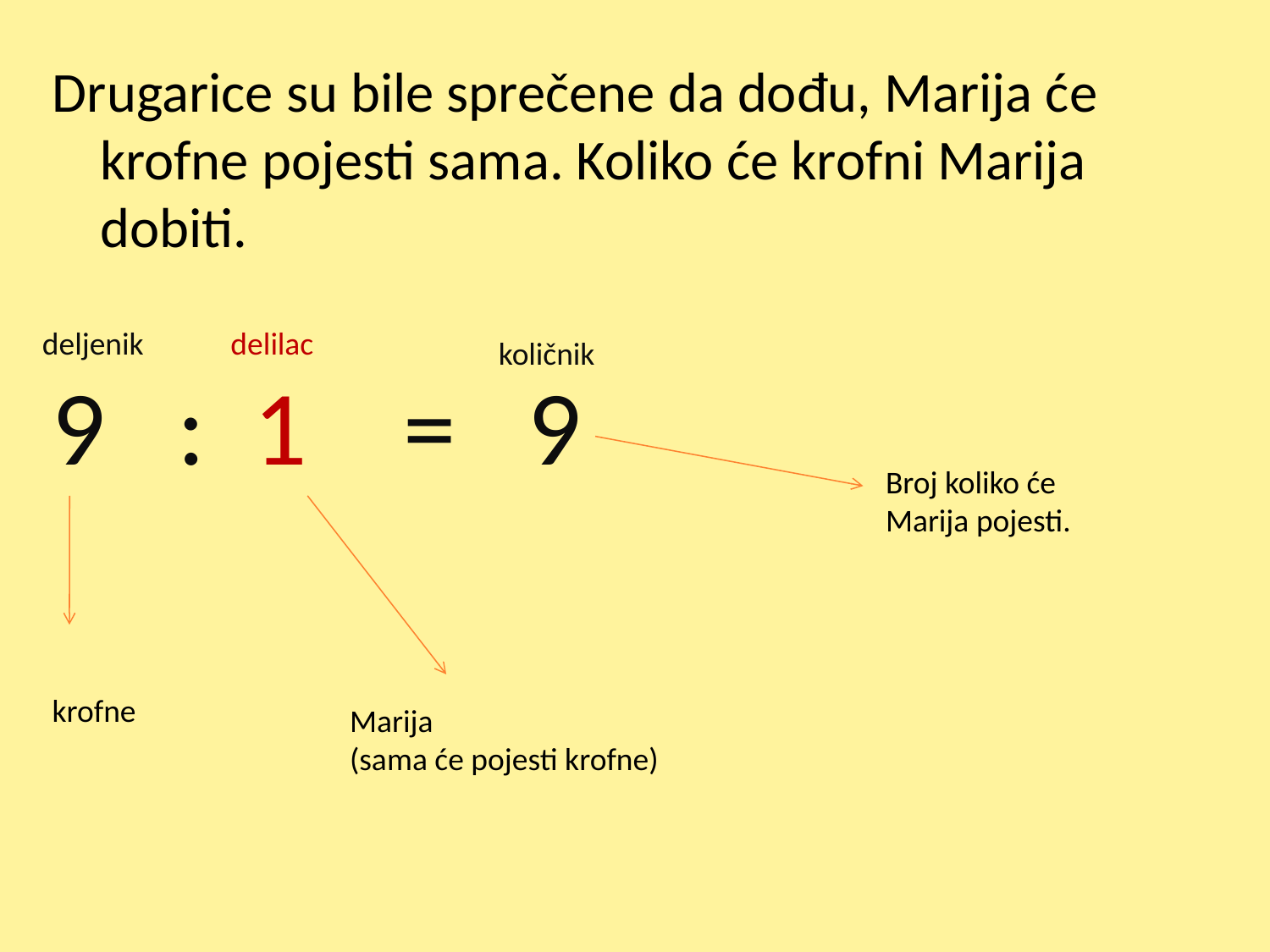

Drugarice su bile sprečene da dođu, Marija će krofne pojesti sama. Koliko će krofni Marija dobiti.

9   :  1    =   9

deljenik
delilac
količnik
Broj koliko će Marija pojesti.
krofne
Marija
(sama će pojesti krofne)